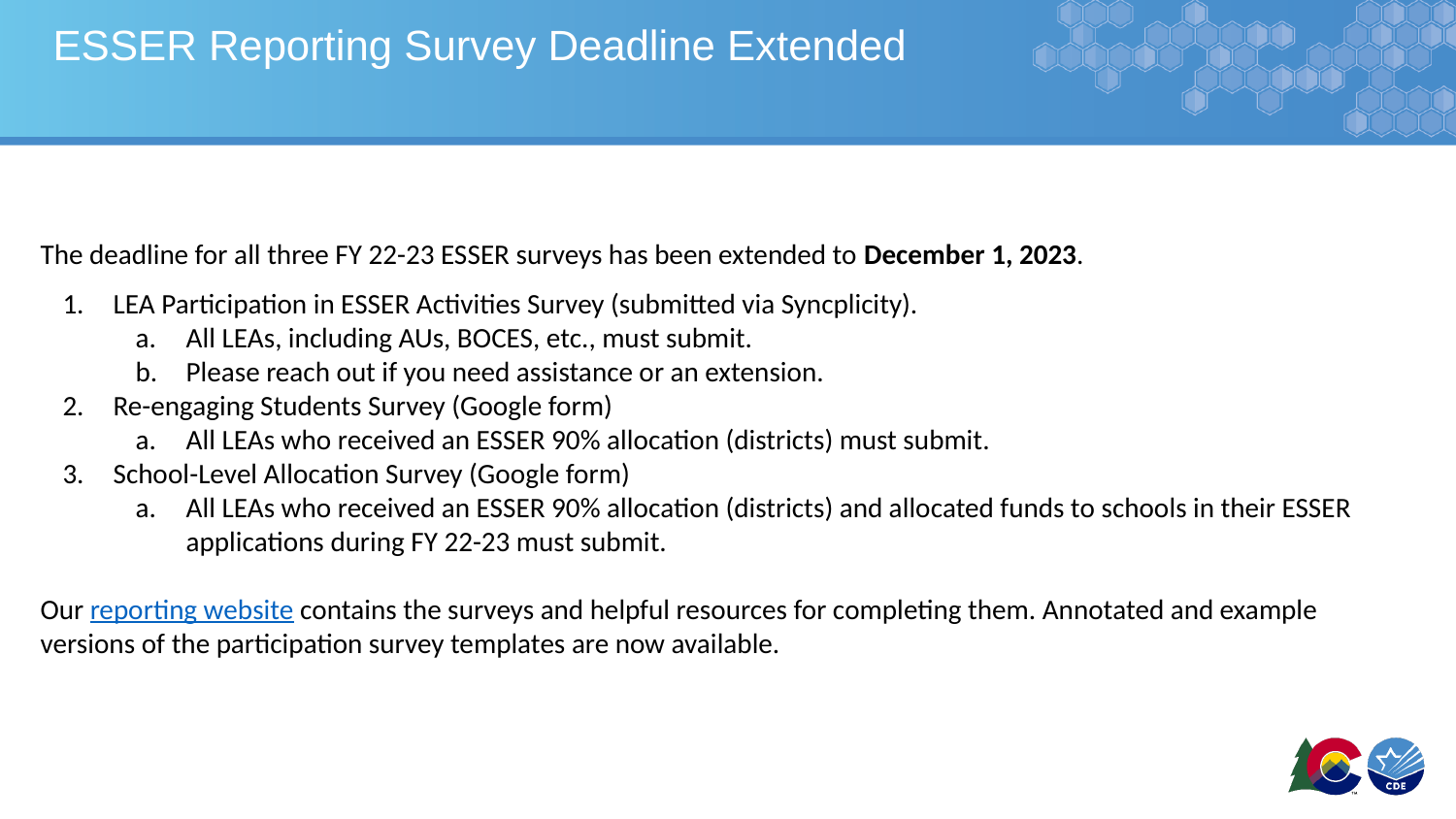

# ESSER Reporting Survey Deadline Extended

The deadline for all three FY 22-23 ESSER surveys has been extended to December 1, 2023.
LEA Participation in ESSER Activities Survey (submitted via Syncplicity).
All LEAs, including AUs, BOCES, etc., must submit.
Please reach out if you need assistance or an extension.
Re-engaging Students Survey (Google form)
All LEAs who received an ESSER 90% allocation (districts) must submit.
School-Level Allocation Survey (Google form)
All LEAs who received an ESSER 90% allocation (districts) and allocated funds to schools in their ESSER applications during FY 22-23 must submit.

Our reporting website contains the surveys and helpful resources for completing them. Annotated and example versions of the participation survey templates are now available.